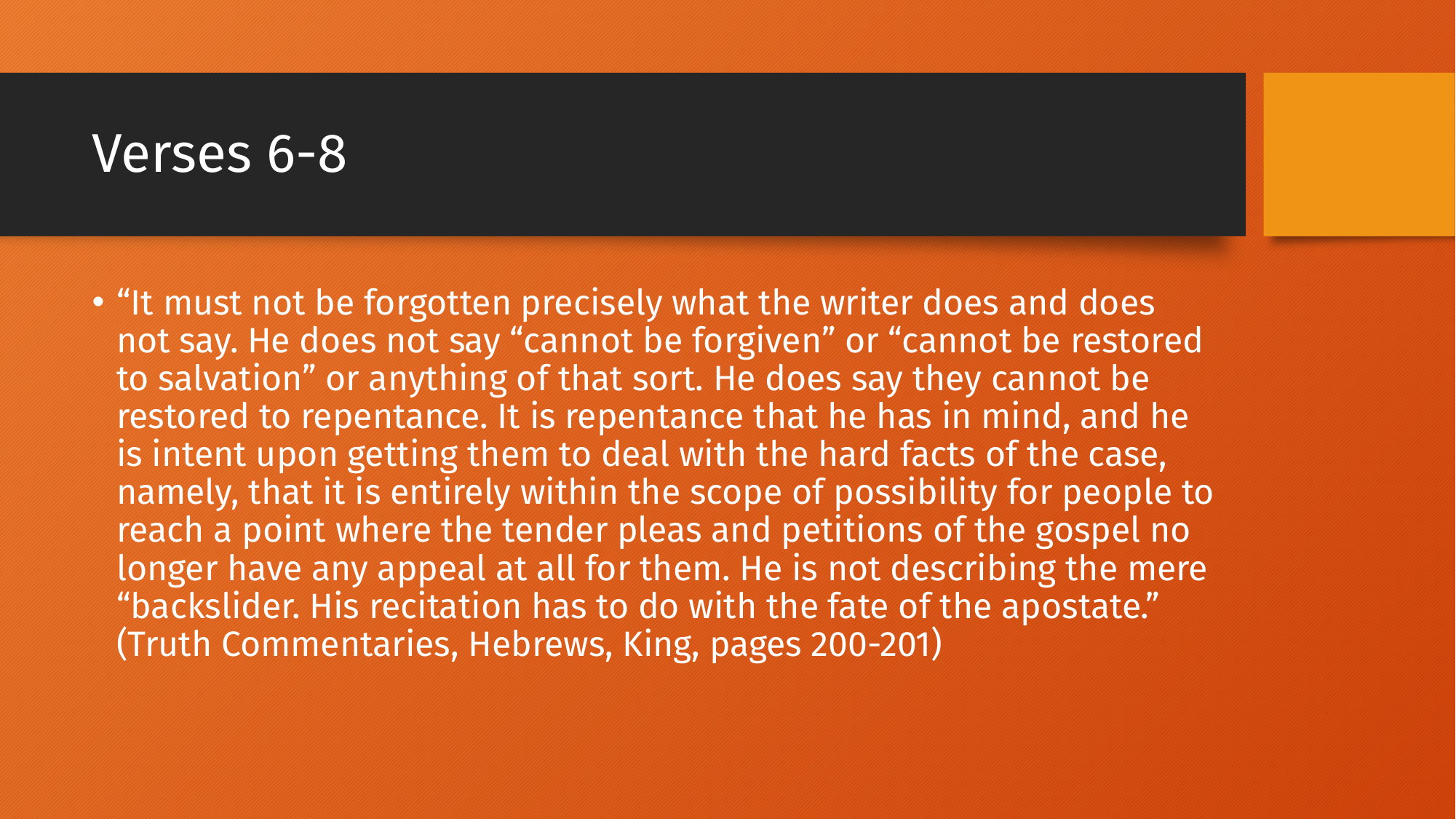

# Verses 6-8
“It must not be forgotten precisely what the writer does and does not say. He does not say “cannot be forgiven” or “cannot be restored to salvation” or anything of that sort. He does say they cannot be restored to repentance. It is repentance that he has in mind, and he is intent upon getting them to deal with the hard facts of the case, namely, that it is entirely within the scope of possibility for people to reach a point where the tender pleas and petitions of the gospel no longer have any appeal at all for them. He is not describing the mere “backslider. His recitation has to do with the fate of the apostate.” (Truth Commentaries, Hebrews, King, pages 200-201)